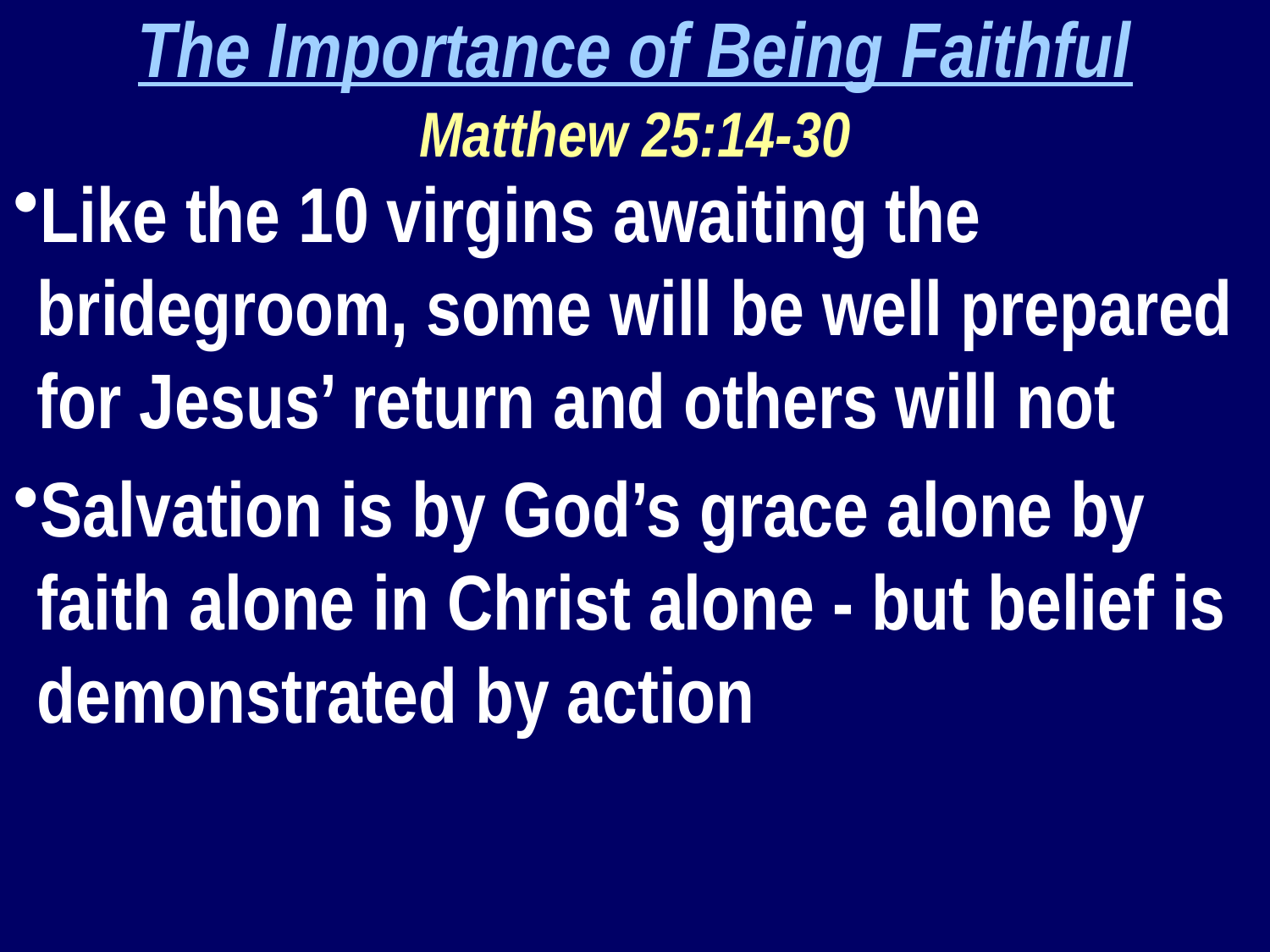

The Importance of Being Faithful
Matthew 25:14-30
Like the 10 virgins awaiting the bridegroom, some will be well prepared for Jesus’ return and others will not
Salvation is by God’s grace alone by faith alone in Christ alone - but belief is demonstrated by action